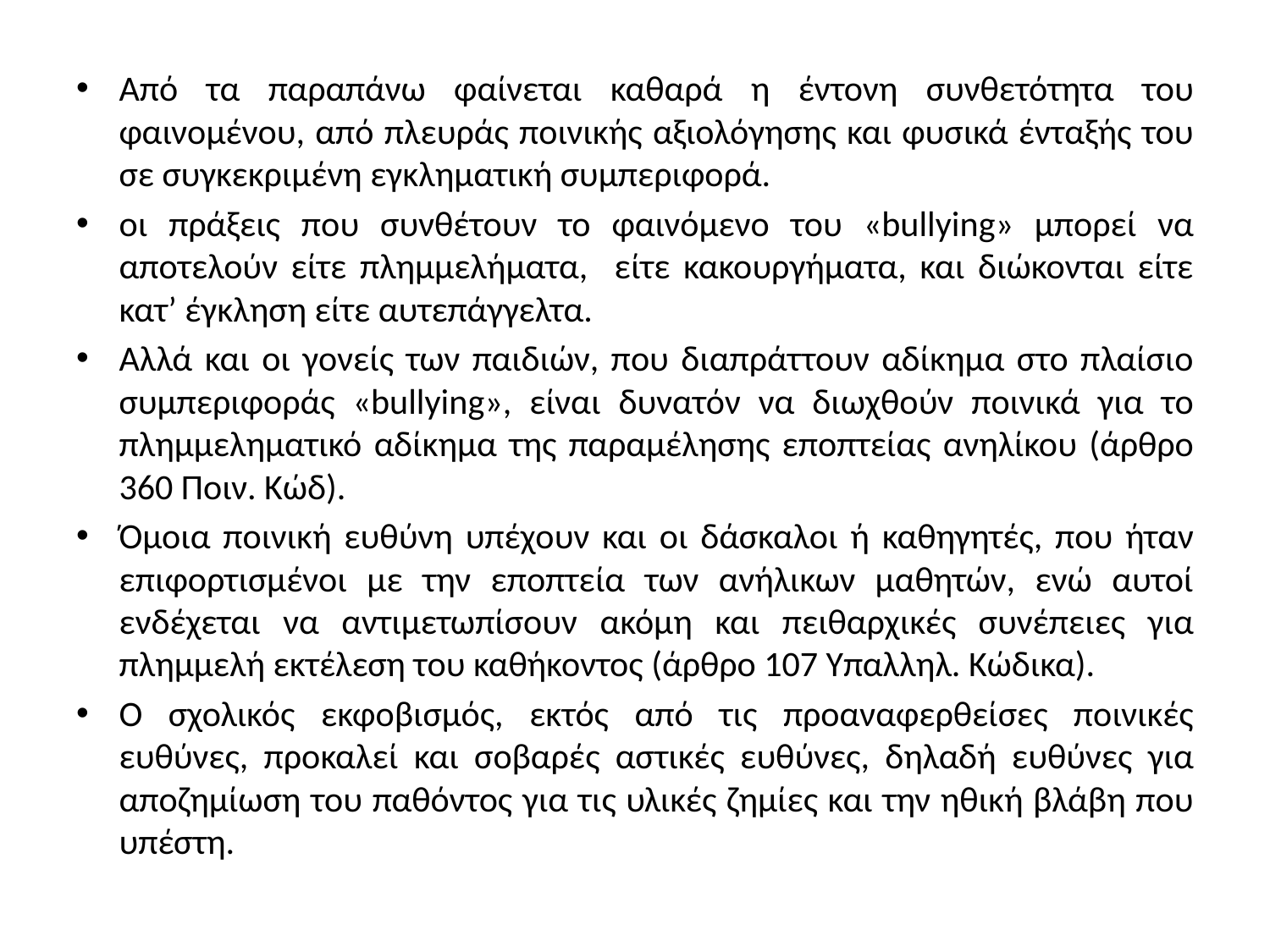

Από τα παραπάνω φαίνεται καθαρά η έντονη συνθετότητα του φαινομένου, από πλευράς ποινικής αξιολόγησης και φυσικά ένταξής του σε συγκεκριμένη εγκληματική συμπεριφορά.
οι πράξεις που συνθέτουν το φαινόμενο του «bullying» μπορεί να αποτελούν είτε πλημμελήματα,  είτε κακουργήματα, και διώκονται είτε κατ’ έγκληση είτε αυτεπάγγελτα.
Αλλά και οι γονείς των παιδιών, που διαπράττουν αδίκημα στο πλαίσιο συμπεριφοράς «bullying», είναι δυνατόν να διωχθούν ποινικά για το πλημμεληματικό αδίκημα της παραμέλησης εποπτείας ανηλίκου (άρθρο 360 Ποιν. Κώδ).
Όμοια ποινική ευθύνη υπέχουν και οι δάσκαλοι ή καθηγητές, που ήταν επιφορτισμένοι με την εποπτεία των ανήλικων μαθητών, ενώ αυτοί ενδέχεται να αντιμετωπίσουν ακόμη και πειθαρχικές συνέπειες για πλημμελή εκτέλεση του καθήκοντος (άρθρο 107 Υπαλληλ. Κώδικα).
Ο σχολικός εκφοβισμός, εκτός από τις προαναφερθείσες ποινικές ευθύνες, προκαλεί και σοβαρές αστικές ευθύνες, δηλαδή ευθύνες για αποζημίωση του παθόντος για τις υλικές ζημίες και την ηθική βλάβη που υπέστη.